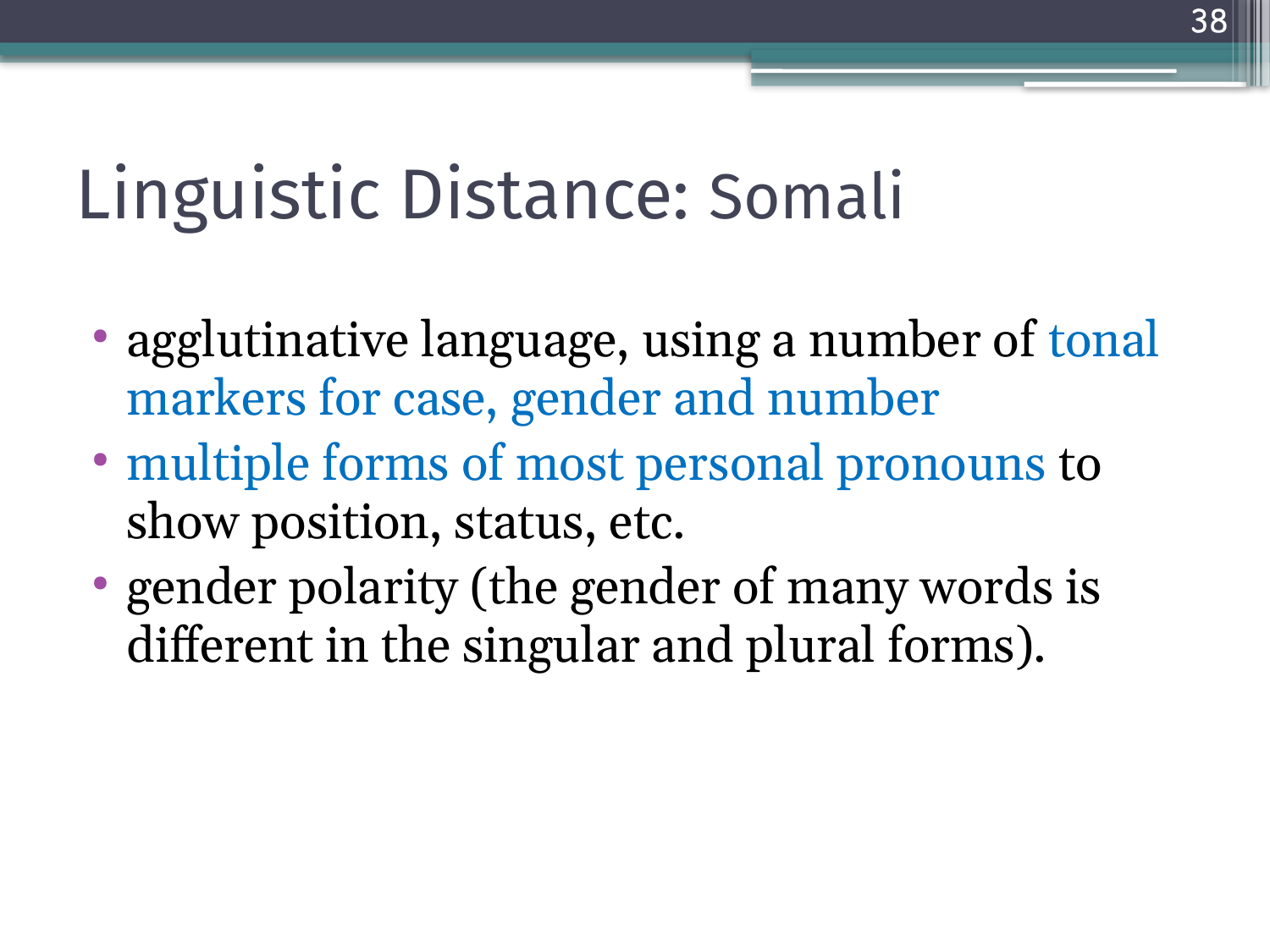

38
# Linguistic Distance: Somali
agglutinative language, using a number of tonal markers for case, gender and number
multiple forms of most personal pronouns to show position, status, etc.
gender polarity (the gender of many words is different in the singular and plural forms).